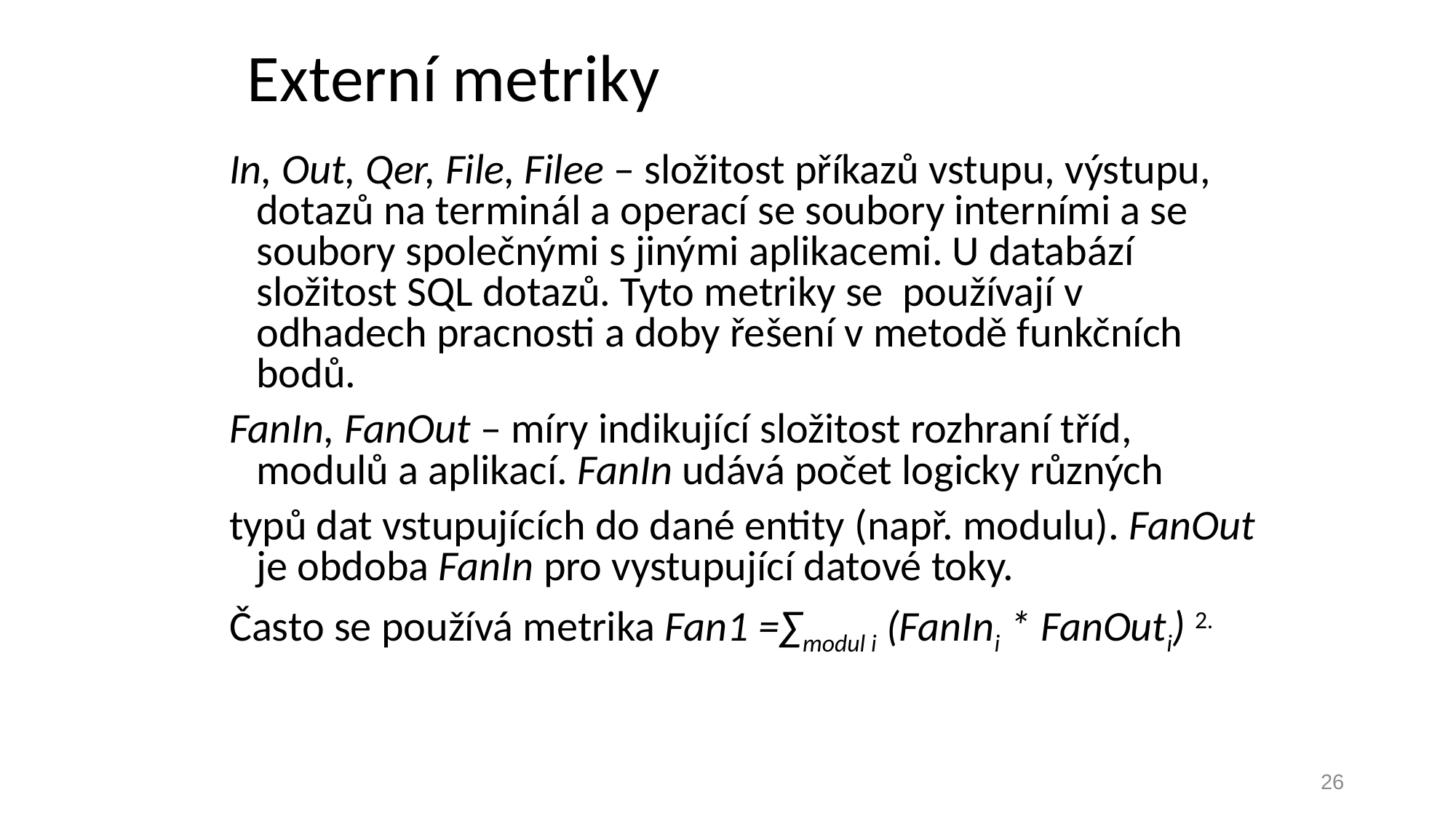

# Externí metriky
In, Out, Qer, File, Filee – složitost příkazů vstupu, výstupu, dotazů na terminál a operací se soubory interními a se soubory společnými s jinými aplikacemi. U databází složitost SQL dotazů. Tyto metriky se  používají v odhadech pracnosti a doby řešení v metodě funkčních bodů.
FanIn, FanOut – míry indikující složitost rozhraní tříd, modulů a aplikací. FanIn udává počet logicky různých
typů dat vstupujících do dané entity (např. modulu). FanOut je obdoba FanIn pro vystupující datové toky.
Často se používá metrika Fan1 =∑modul i (FanIni * FanOuti) 2.
26